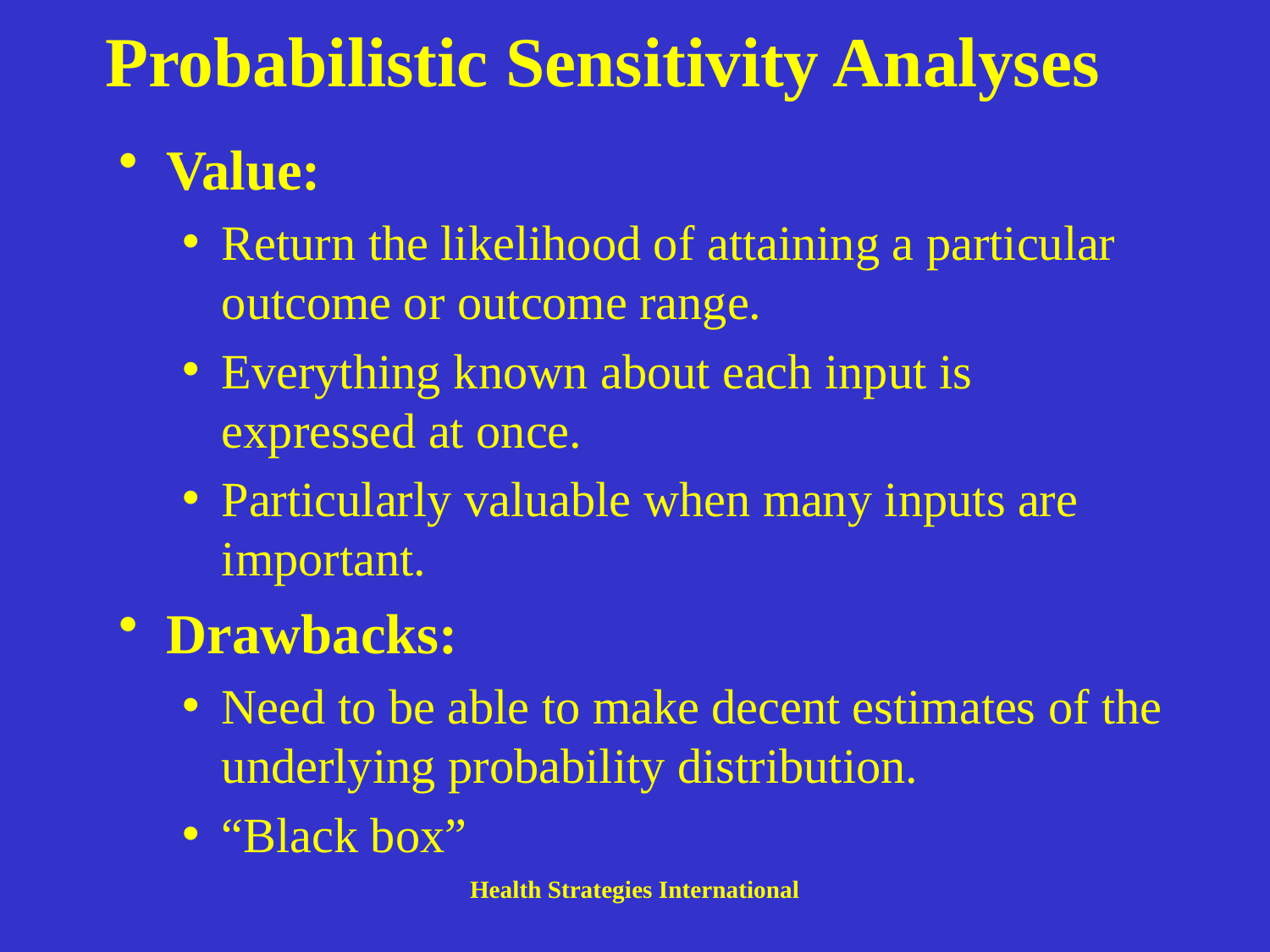

# Probabilistic Sensitivity Analyses
Value:
Return the likelihood of attaining a particular outcome or outcome range.
Everything known about each input is expressed at once.
Particularly valuable when many inputs are important.
Drawbacks:
Need to be able to make decent estimates of the underlying probability distribution.
“Black box”

Health Strategies International